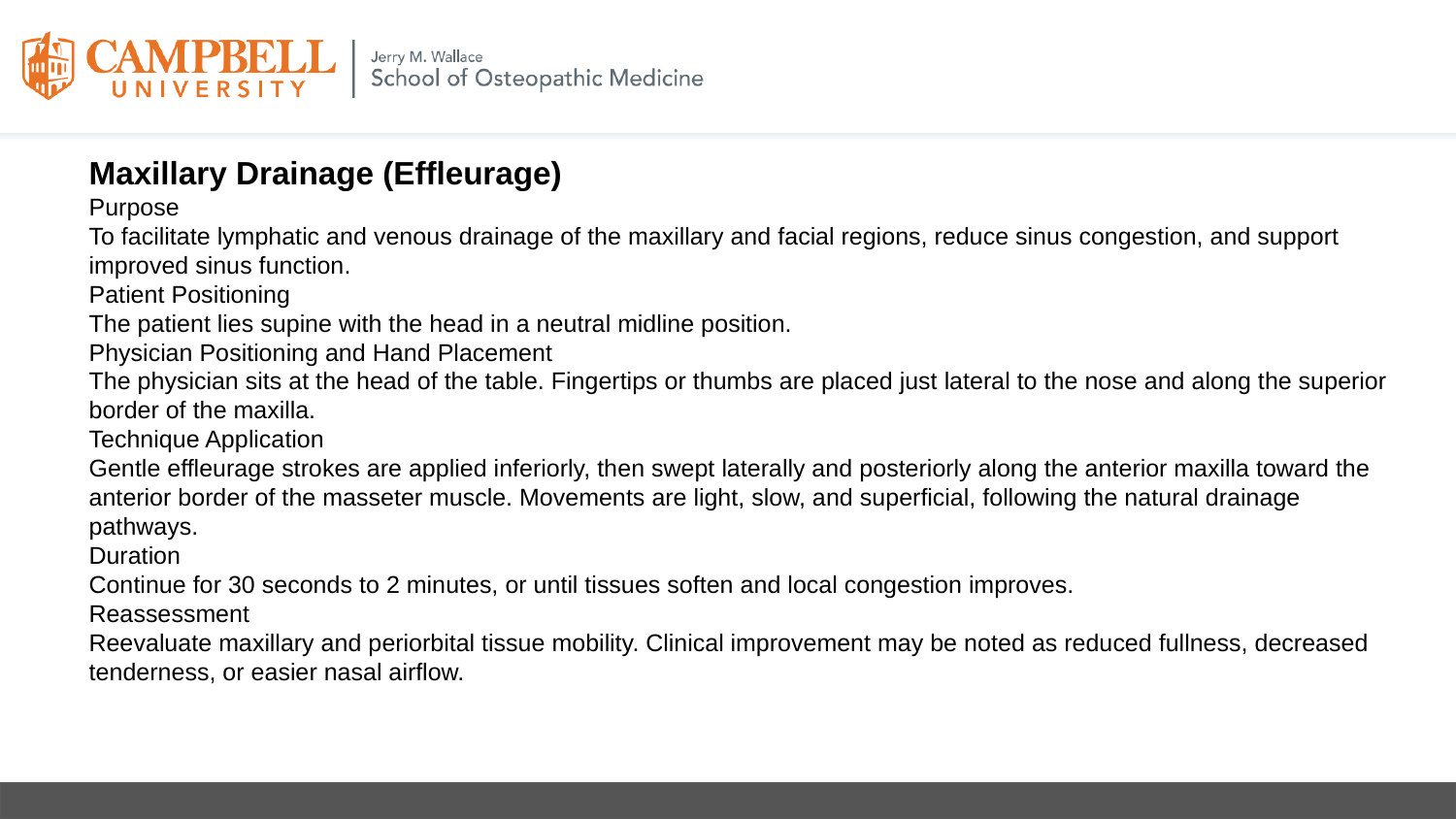

Maxillary Drainage (Effleurage)
Purpose
To facilitate lymphatic and venous drainage of the maxillary and facial regions, reduce sinus congestion, and support improved sinus function.
Patient Positioning
The patient lies supine with the head in a neutral midline position.
Physician Positioning and Hand Placement
The physician sits at the head of the table. Fingertips or thumbs are placed just lateral to the nose and along the superior border of the maxilla.
Technique Application
Gentle effleurage strokes are applied inferiorly, then swept laterally and posteriorly along the anterior maxilla toward the anterior border of the masseter muscle. Movements are light, slow, and superficial, following the natural drainage pathways.
Duration
Continue for 30 seconds to 2 minutes, or until tissues soften and local congestion improves.
Reassessment
Reevaluate maxillary and periorbital tissue mobility. Clinical improvement may be noted as reduced fullness, decreased tenderness, or easier nasal airflow.